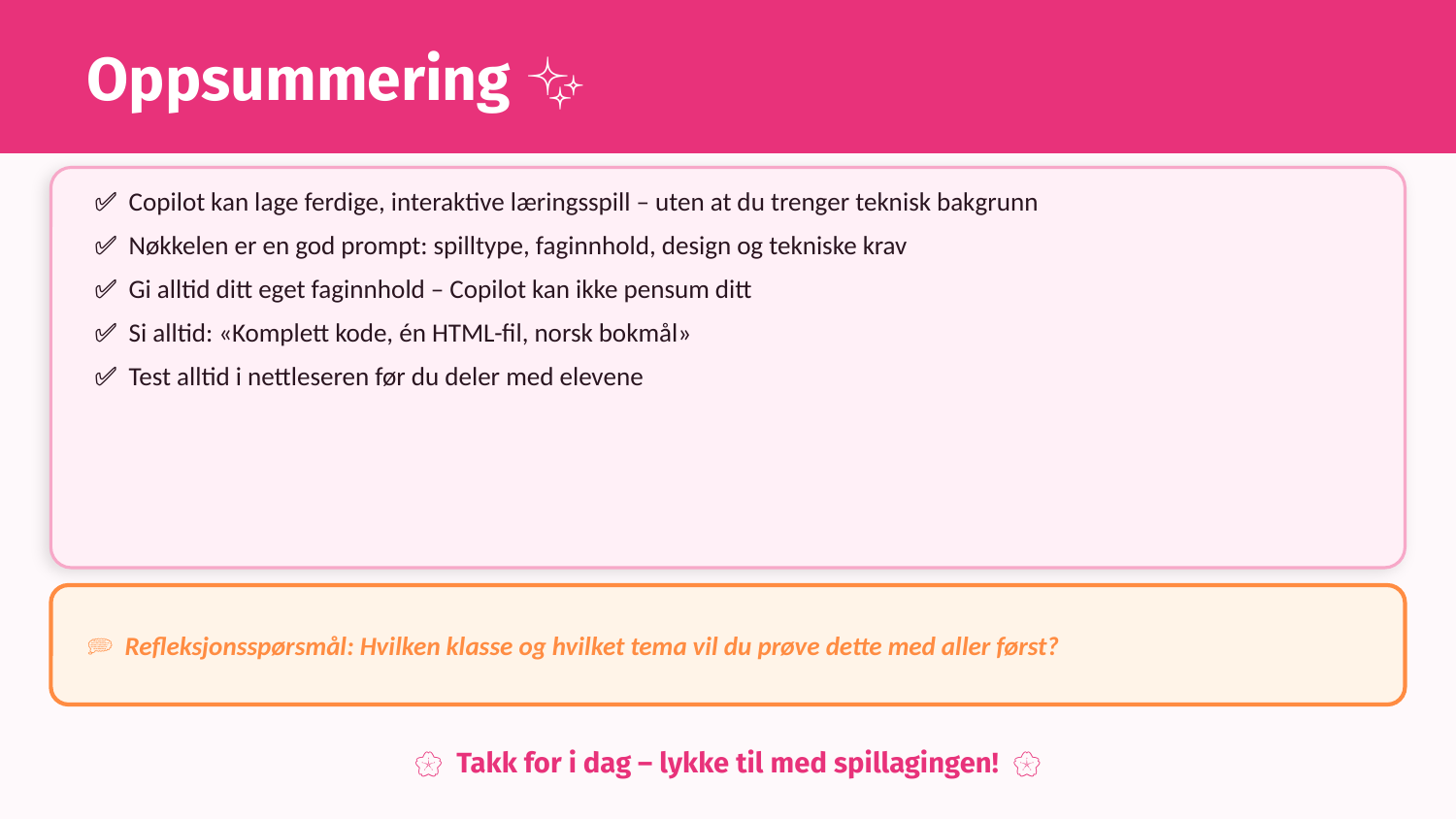

Oppsummering ✨

✅  Copilot kan lage ferdige, interaktive læringsspill – uten at du trenger teknisk bakgrunn
✅  Nøkkelen er en god prompt: spilltype, faginnhold, design og tekniske krav
✅  Gi alltid ditt eget faginnhold – Copilot kan ikke pensum ditt
✅  Si alltid: «Komplett kode, én HTML-fil, norsk bokmål»
✅  Test alltid i nettleseren før du deler med elevene

💭  Refleksjonsspørsmål: Hvilken klasse og hvilket tema vil du prøve dette med aller først?
🌸  Takk for i dag – lykke til med spillagingen!  🌸